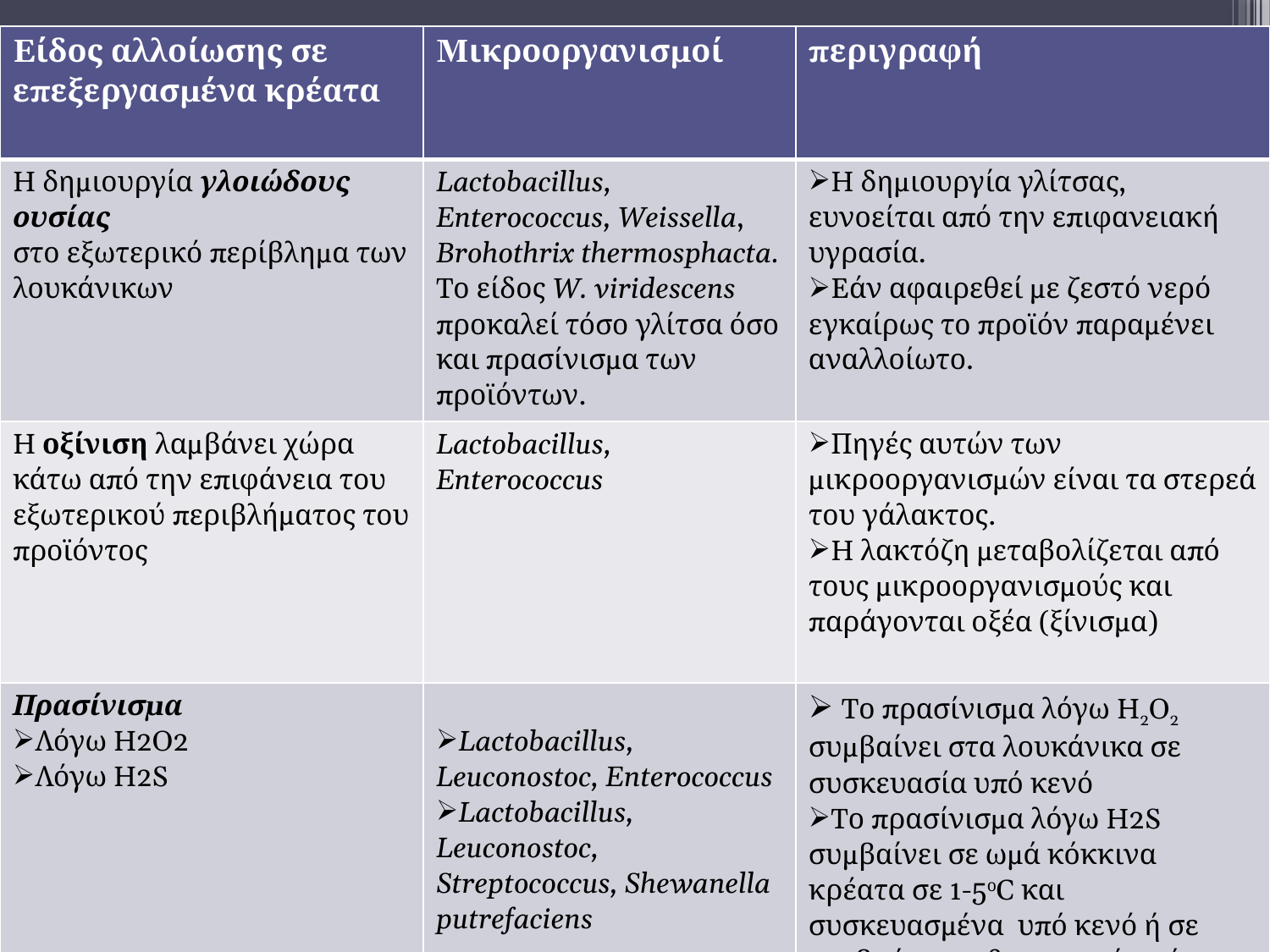

| Είδος αλλοίωσης σε επεξεργασμένα κρέατα | Μικροοργανισμοί | περιγραφή |
| --- | --- | --- |
| Η δημιουργία γλοιώδους ουσίας στο εξωτερικό περίβλημα των λουκάνικων | Lactobacillus, Enterococcus, Weissella, Brohothrix thermosphacta. Το είδος W. viridescens προκαλεί τόσο γλίτσα όσο και πρασίνισμα των προϊόντων. | Η δημιουργία γλίτσας, ευνοείται από την επιφανειακή υγρασία. Εάν αφαιρεθεί με ζεστό νερό εγκαίρως το προϊόν παραμένει αναλλοίωτο. |
| Η οξίνιση λαμβάνει χώρα κάτω από την επιφάνεια του εξωτερικού περιβλήματος του προϊόντος | Lactobacillus, Enterococcus | Πηγές αυτών των μικροοργανισμών είναι τα στερεά του γάλακτος. Η λακτόζη μεταβολίζεται από τους μικροοργανισμούς και παράγονται οξέα (ξίνισμα) |
| Πρασίνισμα Λόγω Η2Ο2 Λόγω Η2S | Lactobacillus, Leuconostoc, Enterococcus Lactobacillus, Leuconostoc, Streptococcus, Shewanella putrefaciens | Το πρασίνισμα λόγω H2O2 συμβαίνει στα λουκάνικα σε συσκευασία υπό κενό Το πρασίνισμα λόγω Η2S συμβαίνει σε ωμά κόκκινα κρέατα σε 1-5οC και συσκευασμένα υπό κενό ή σε μεμβράνη μη διαπερατή από αέρια |